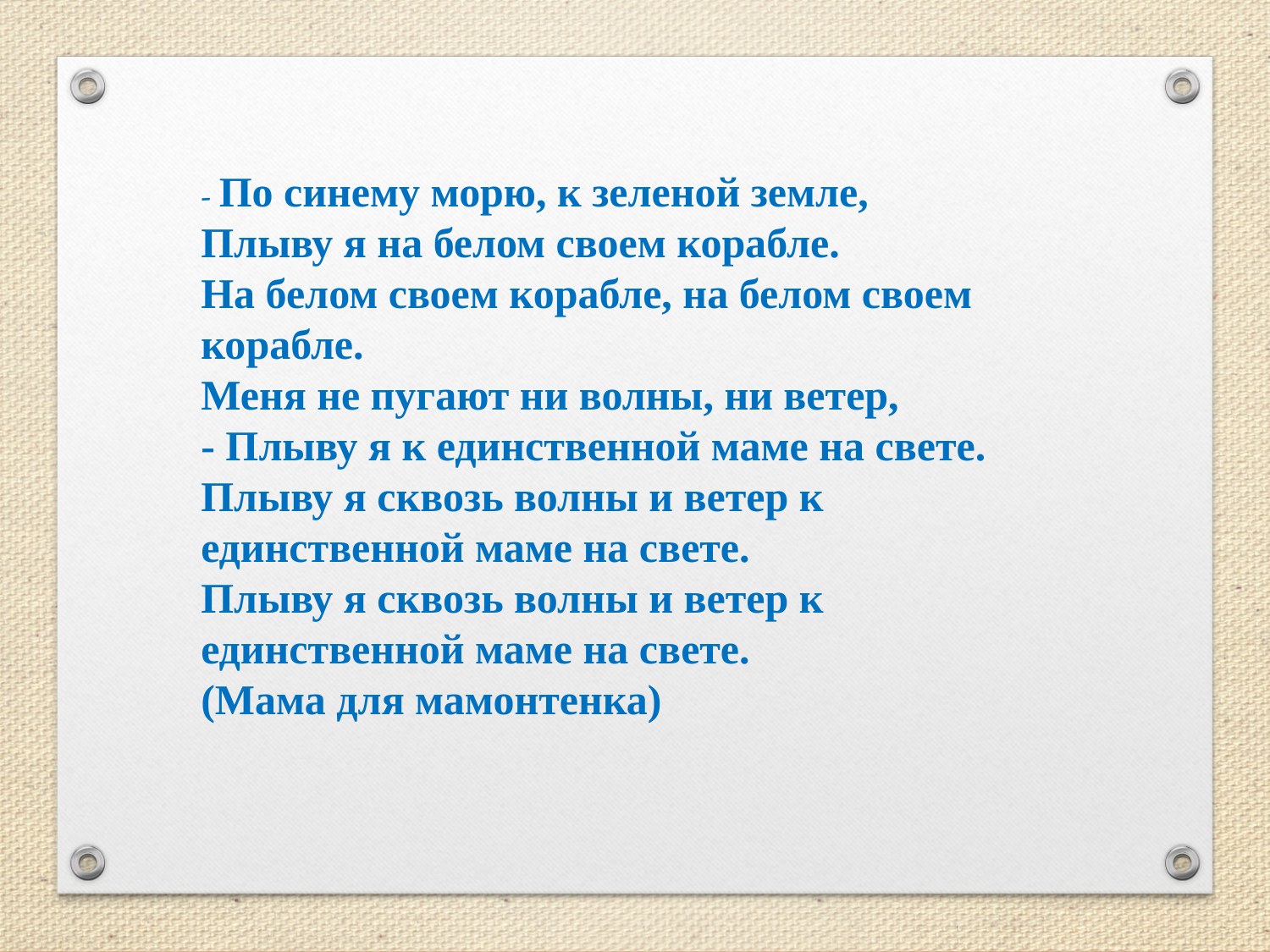

- По синему морю, к зеленой земле,
Плыву я на белом своем корабле.
На белом своем корабле, на белом своем корабле.
Меня не пугают ни волны, ни ветер, 
- Плыву я к единственной маме на свете.
Плыву я сквозь волны и ветер к единственной маме на свете.
Плыву я сквозь волны и ветер к единственной маме на свете. 
(Мама для мамонтенка)